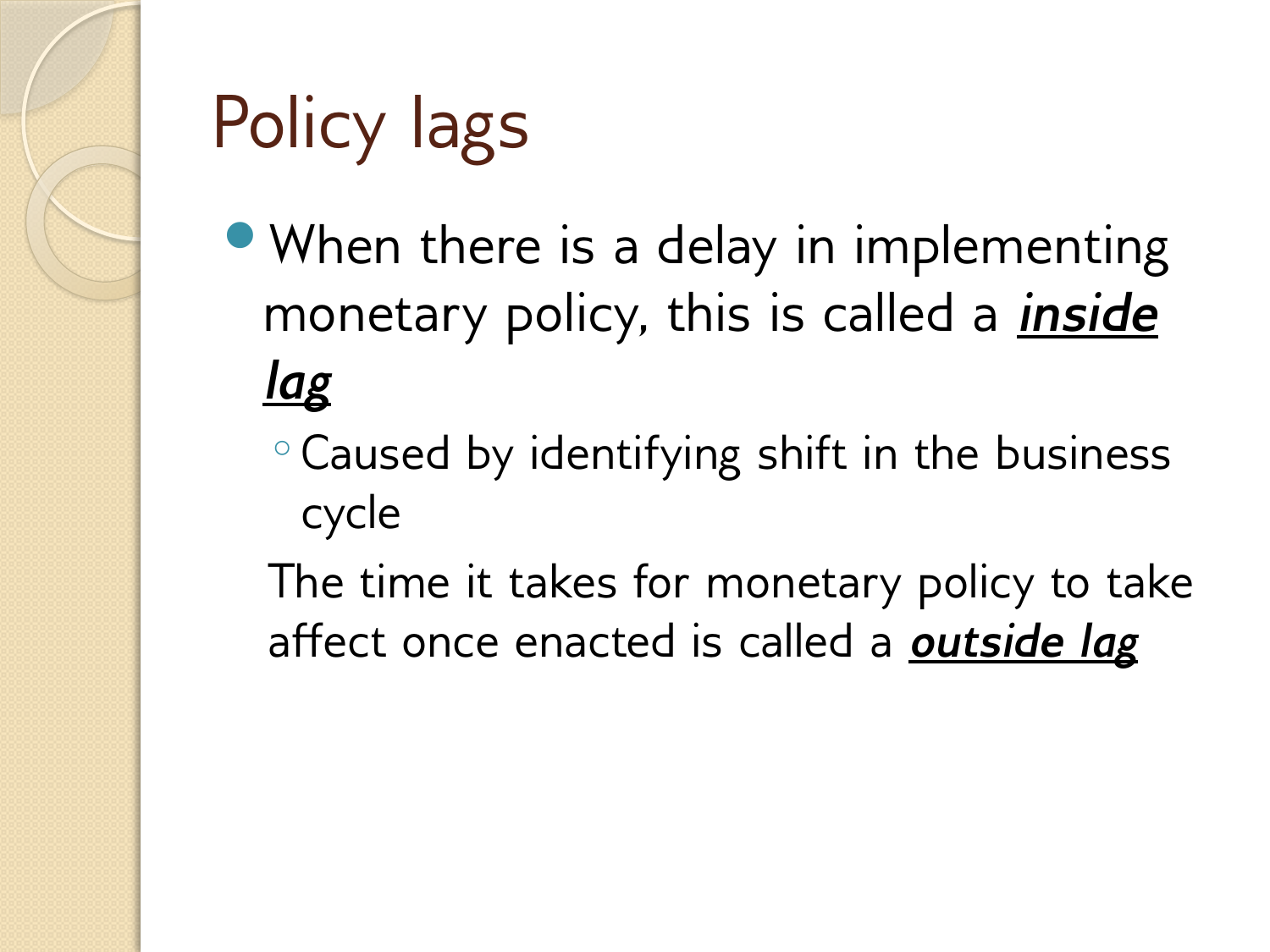

# Policy lags
When there is a delay in implementing monetary policy, this is called a inside lag
Caused by identifying shift in the business cycle
The time it takes for monetary policy to take affect once enacted is called a outside lag